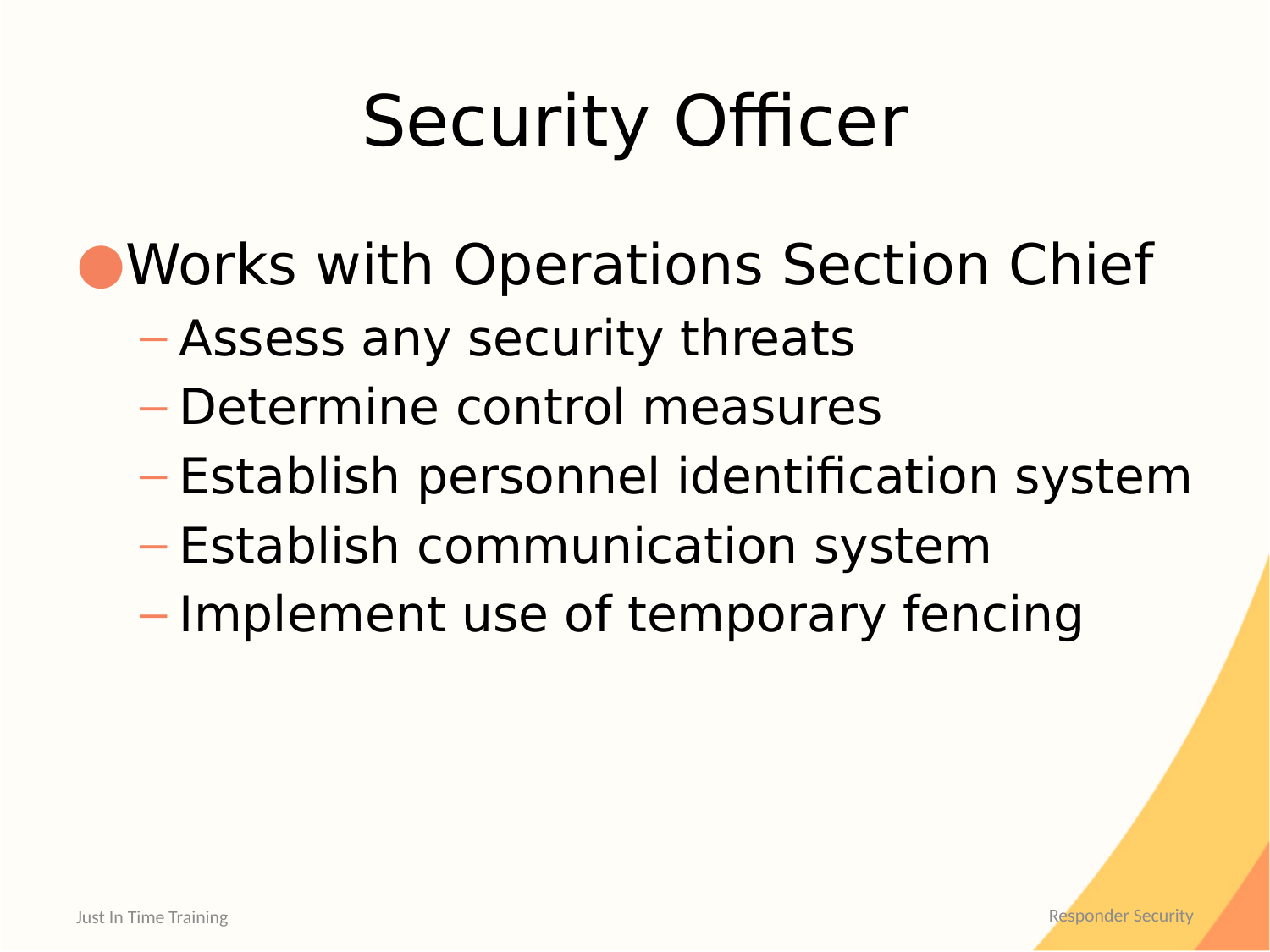

# Security Officer
Works with Operations Section Chief
Assess any security threats
Determine control measures
Establish personnel identification system
Establish communication system
Implement use of temporary fencing
Just In Time Training
Responder Security